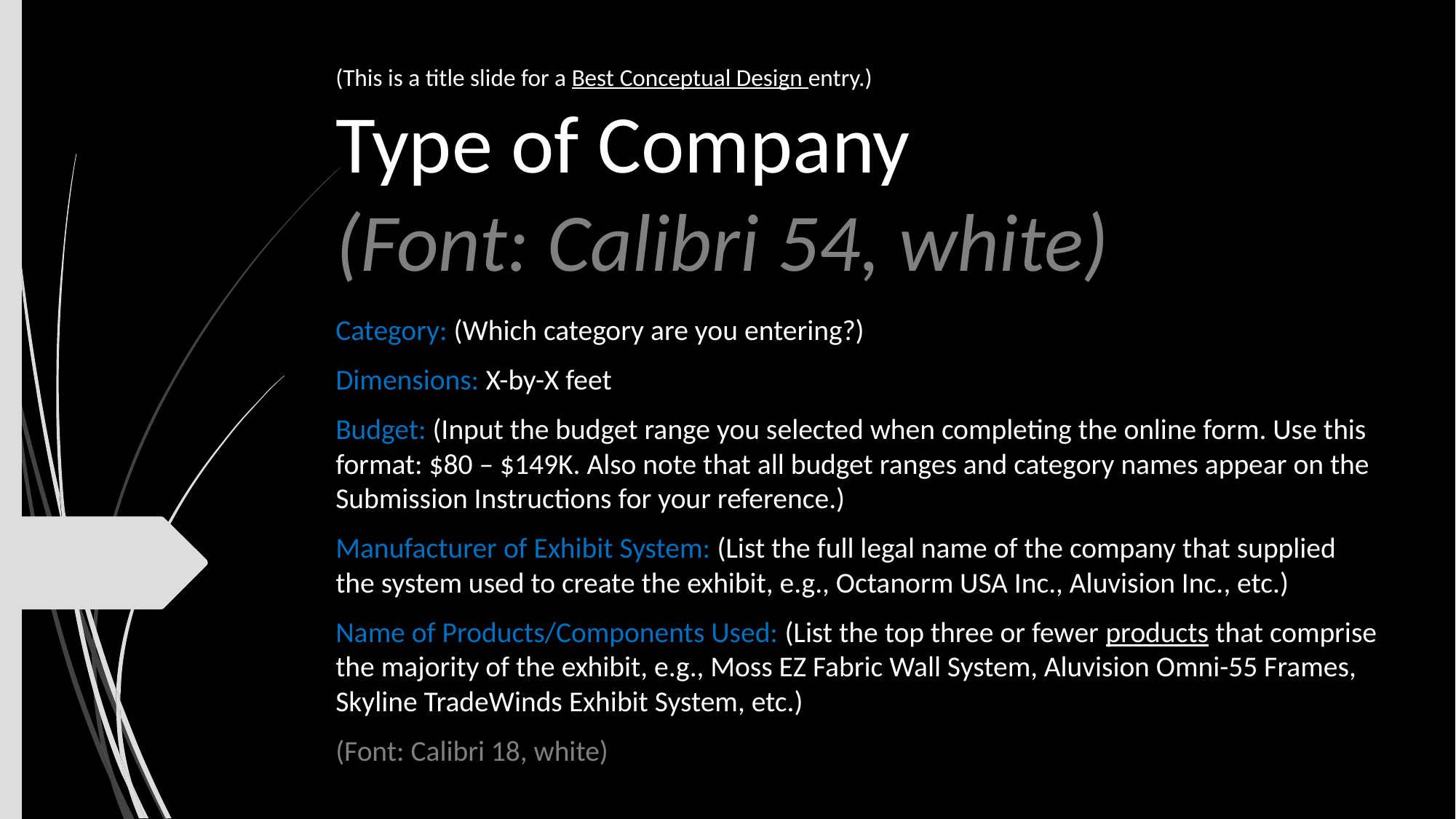

# (This is a title slide for a Best Conceptual Design entry.) Type of Company (Font: Calibri 54, white)
Category: (Which category are you entering?)
Dimensions: X-by-X feet
Budget: (Input the budget range you selected when completing the online form. Use this format: $80 – $149K. Also note that all budget ranges and category names appear on the Submission Instructions for your reference.)
Manufacturer of Exhibit System: (List the full legal name of the company that supplied the system used to create the exhibit, e.g., Octanorm USA Inc., Aluvision Inc., etc.)
Name of Products/Components Used: (List the top three or fewer products that comprise the majority of the exhibit, e.g., Moss EZ Fabric Wall System, Aluvision Omni-55 Frames, Skyline TradeWinds Exhibit System, etc.)
(Font: Calibri 18, white)